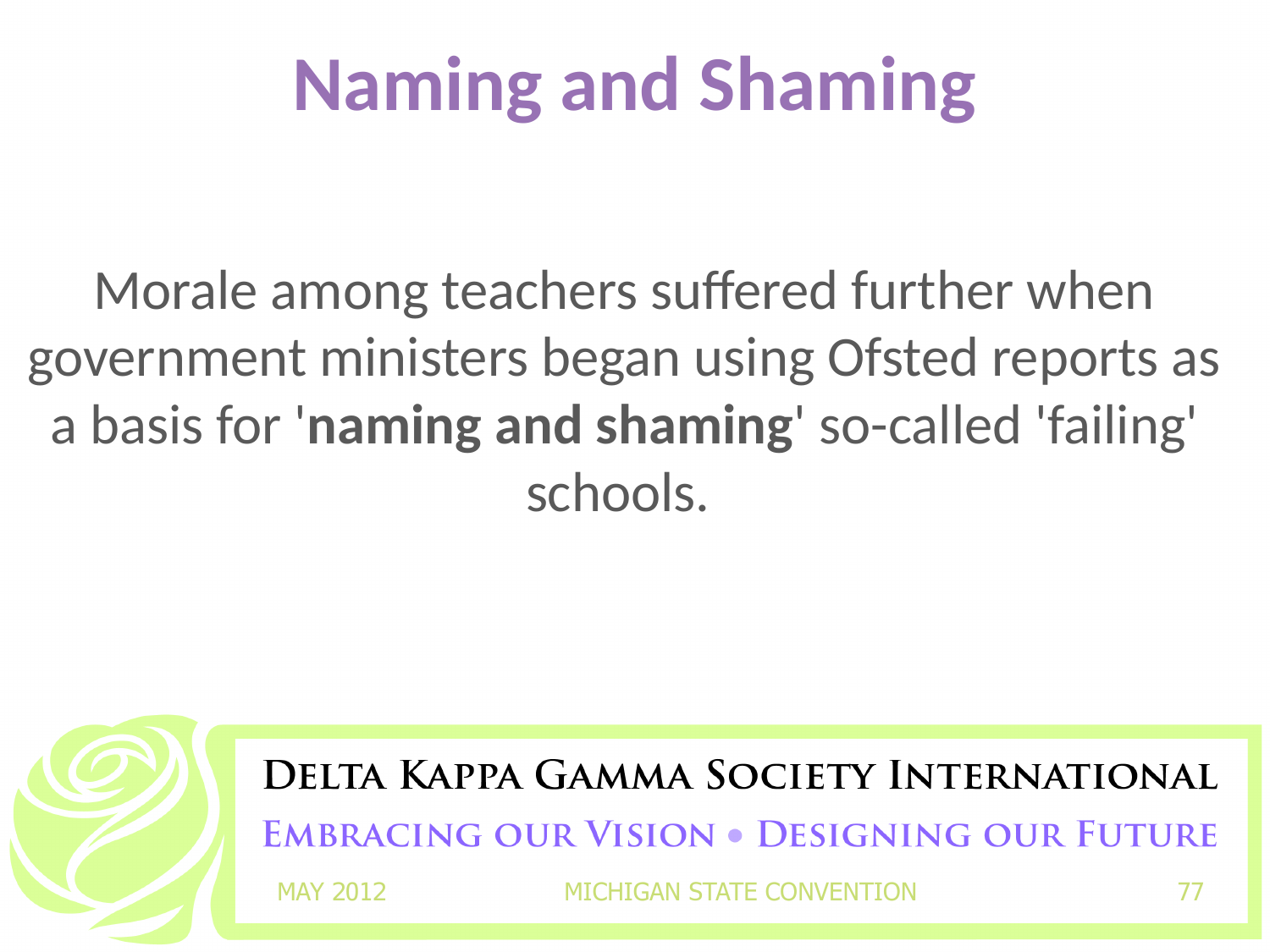

# Naming and Shaming
Morale among teachers suffered further when government ministers began using Ofsted reports as a basis for 'naming and shaming' so-called 'failing' schools.
MAY 2012

MICHIGAN STATE CONVENTION

77